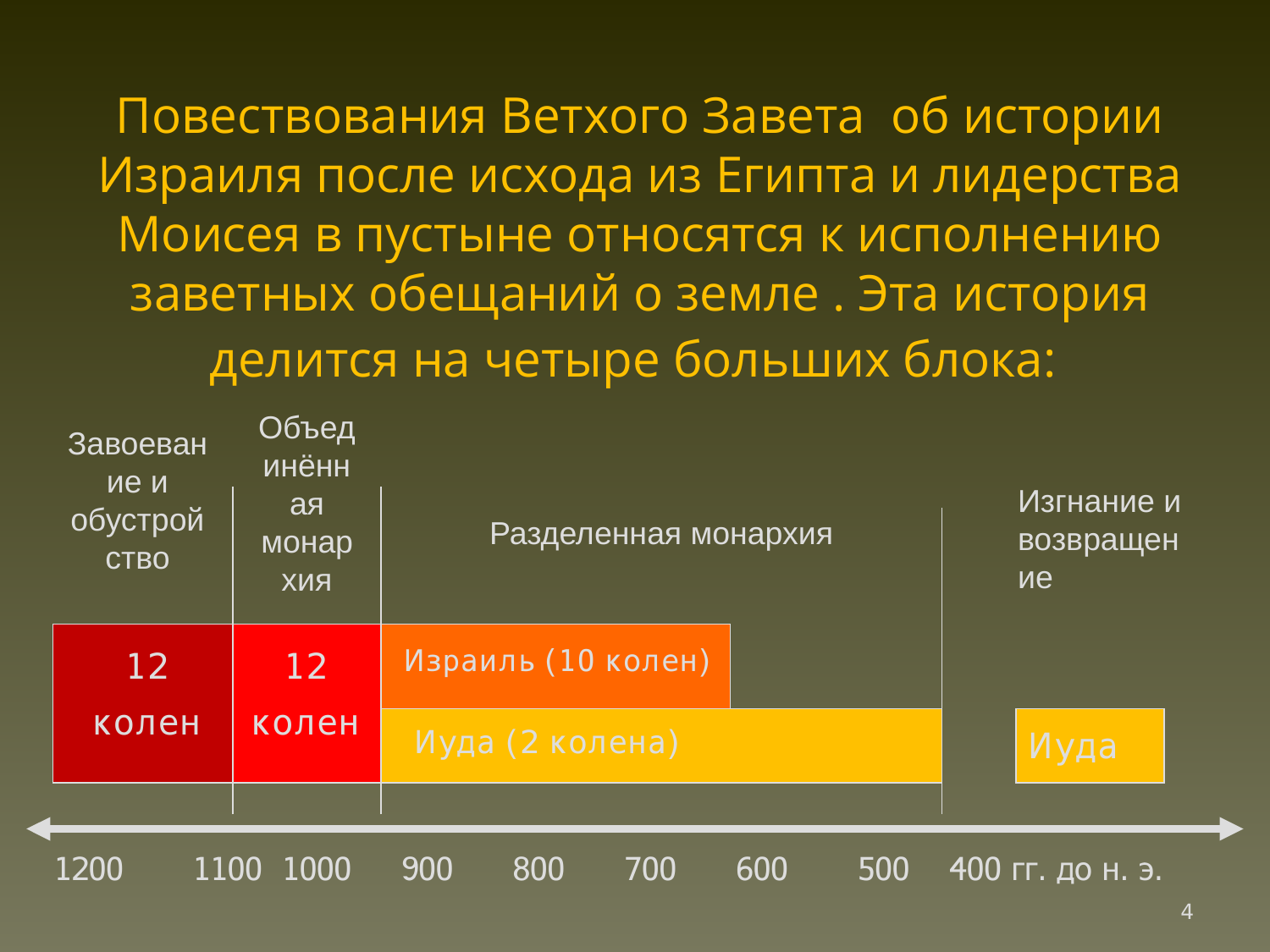

Повествования Ветхого Завета  об истории Израиля после исхода из Египта и лидерства Моисея в пустыне относятся к исполнению заветных обещаний о земле . Эта история делится на четыре больших блока:
Объединённая монархия
Завоевание и обустройство
Изгнание и возвращение
Разделенная монархия

Израиль (10 колен)
12
колен
12
колен

Иуда (2 колена)
Иуда
 1200       1100  1000     900      800      700      600       500    400 гг. до н. э.
4